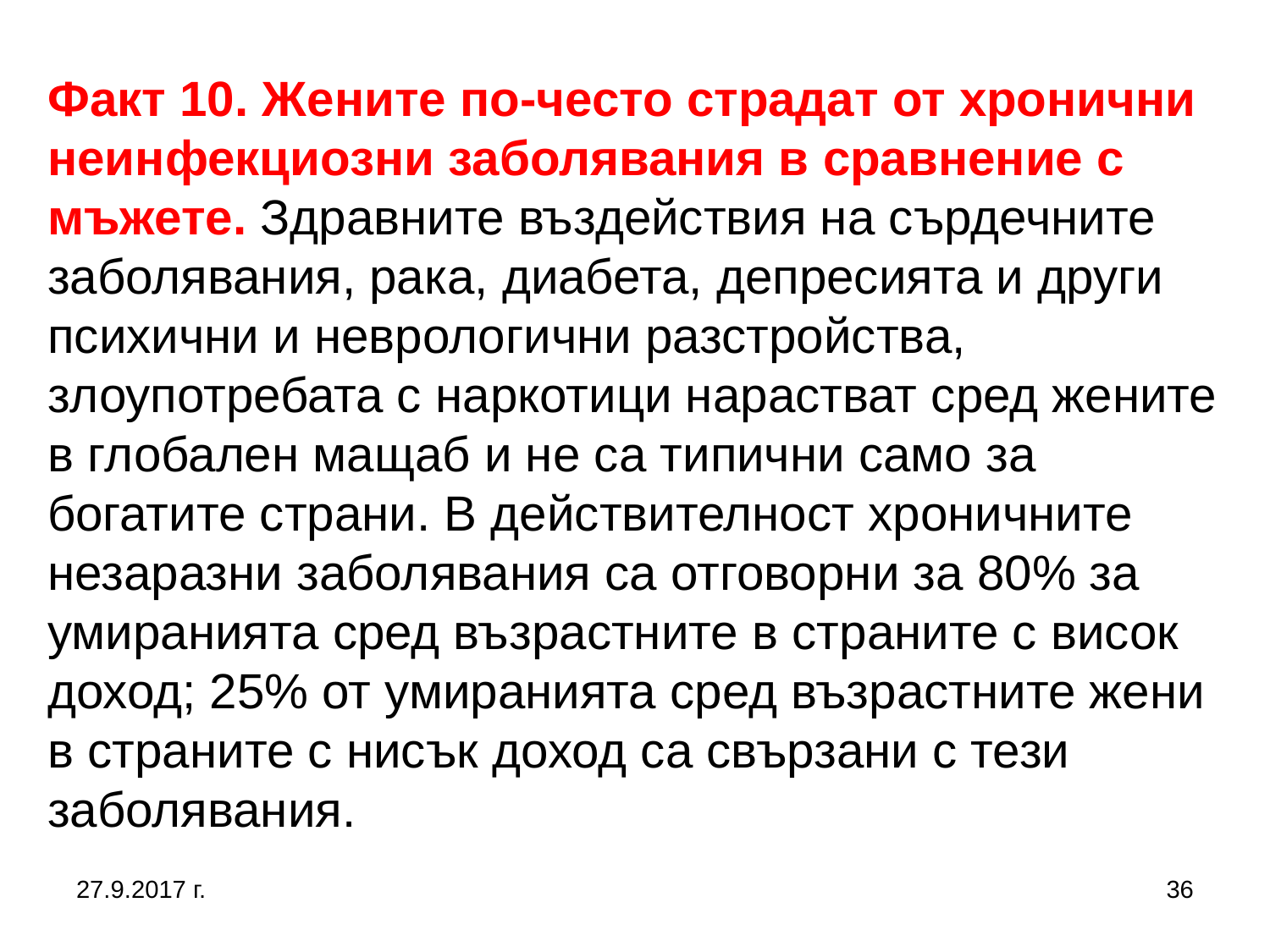

# Факт 10. Жените по-често страдат от хронични неинфекциозни заболявания в сравнение с мъжете. Здравните въздействия на сърдечните заболявания, рака, диабета, депресията и други психични и неврологични разстройства, злоупотребата с наркотици нарастват сред жените в глобален мащаб и не са типични само за богатите страни. В действителност хроничните незаразни заболявания са отговорни за 80% за умиранията сред възрастните в страните с висок доход; 25% от умиранията сред възрастните жени в страните с нисък доход са свързани с тези заболявания.
27.9.2017 г.
36